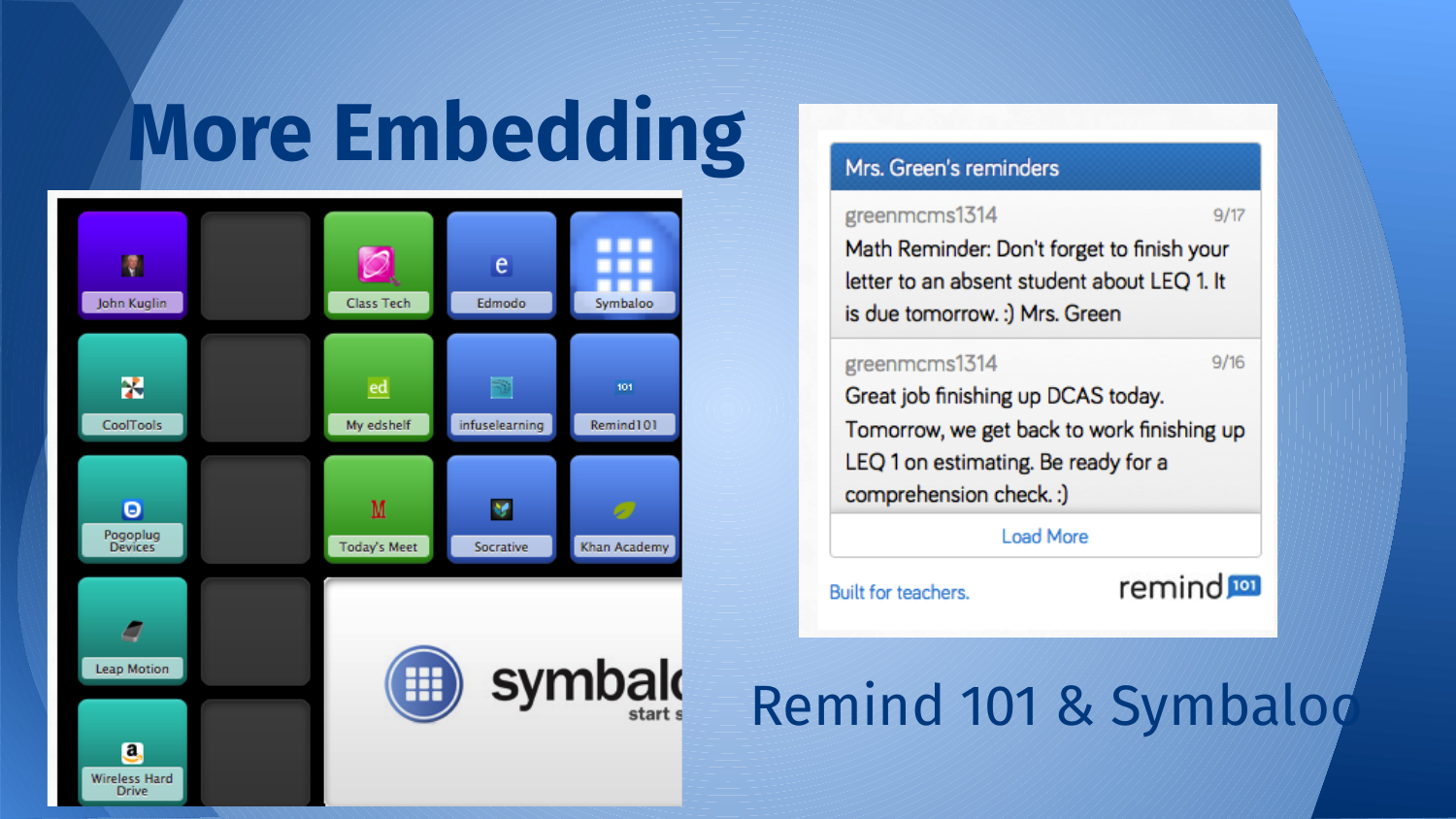

# More Embedding

Remind 101 & Symbaloo